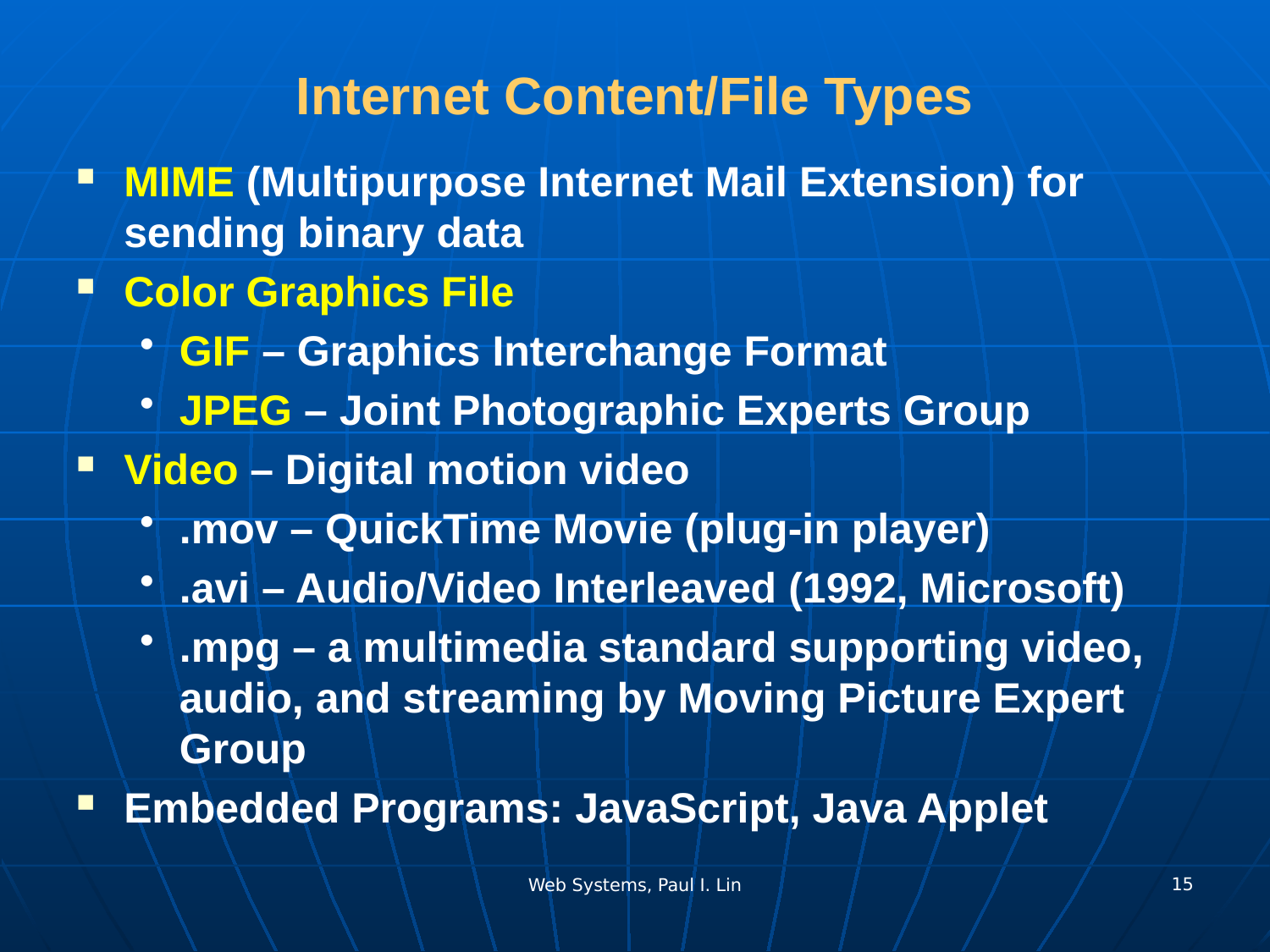

# Internet Content/File Types
MIME (Multipurpose Internet Mail Extension) for sending binary data
Color Graphics File
GIF – Graphics Interchange Format
JPEG – Joint Photographic Experts Group
Video – Digital motion video
.mov – QuickTime Movie (plug-in player)
.avi – Audio/Video Interleaved (1992, Microsoft)
.mpg – a multimedia standard supporting video, audio, and streaming by Moving Picture Expert Group
Embedded Programs: JavaScript, Java Applet

15
Web Systems, Paul I. Lin